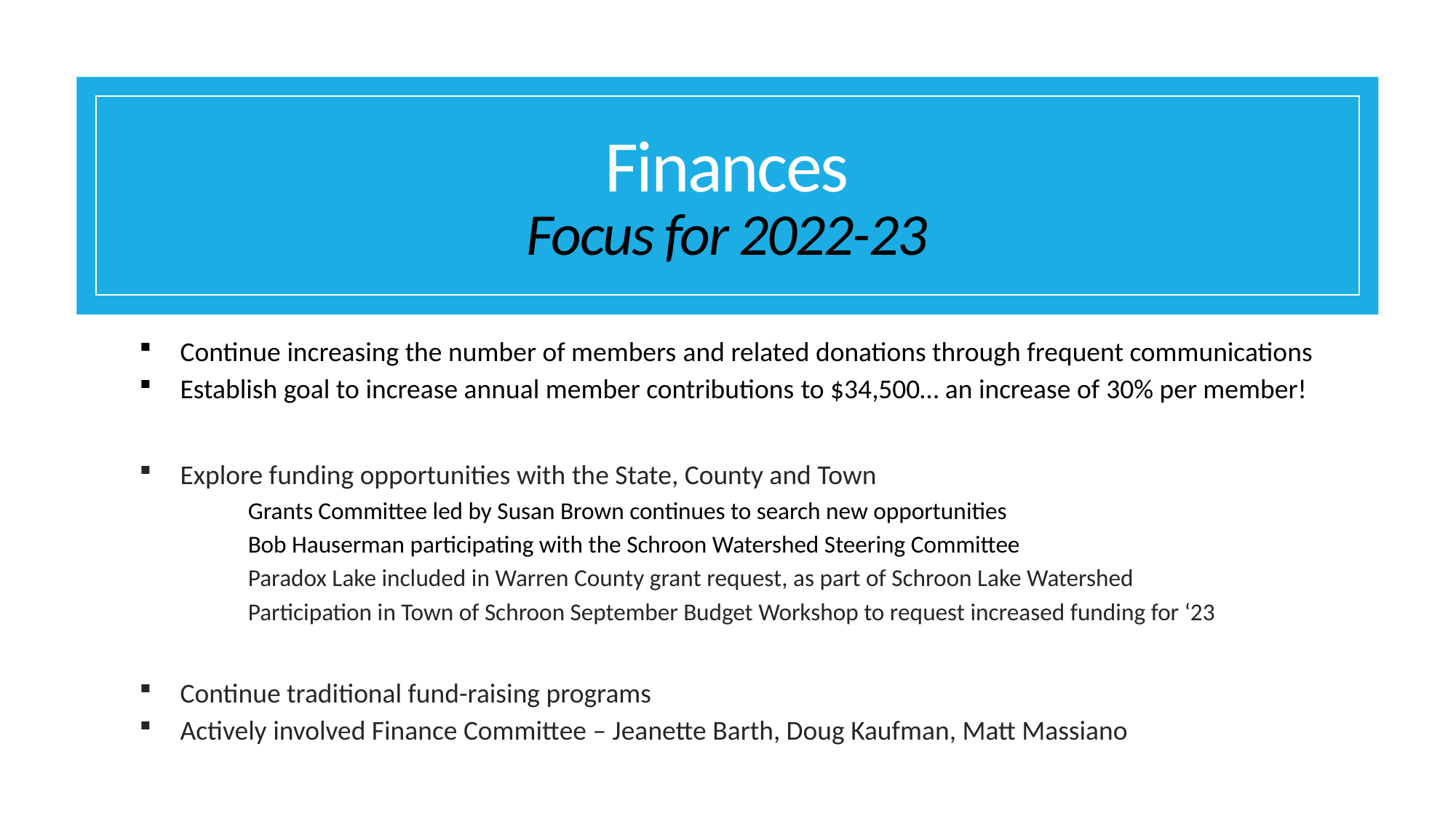

# Finances Focus for 2022-23
Continue increasing the number of members and related donations through frequent communications
Establish goal to increase annual member contributions to $34,500… an increase of 30% per member!

Explore funding opportunities with the State, County and Town
	Grants Committee led by Susan Brown continues to search new opportunities
	Bob Hauserman participating with the Schroon Watershed Steering Committee
	Paradox Lake included in Warren County grant request, as part of Schroon Lake Watershed
	Participation in Town of Schroon September Budget Workshop to request increased funding for ‘23

Continue traditional fund-raising programs
Actively involved Finance Committee – Jeanette Barth, Doug Kaufman, Matt Massiano